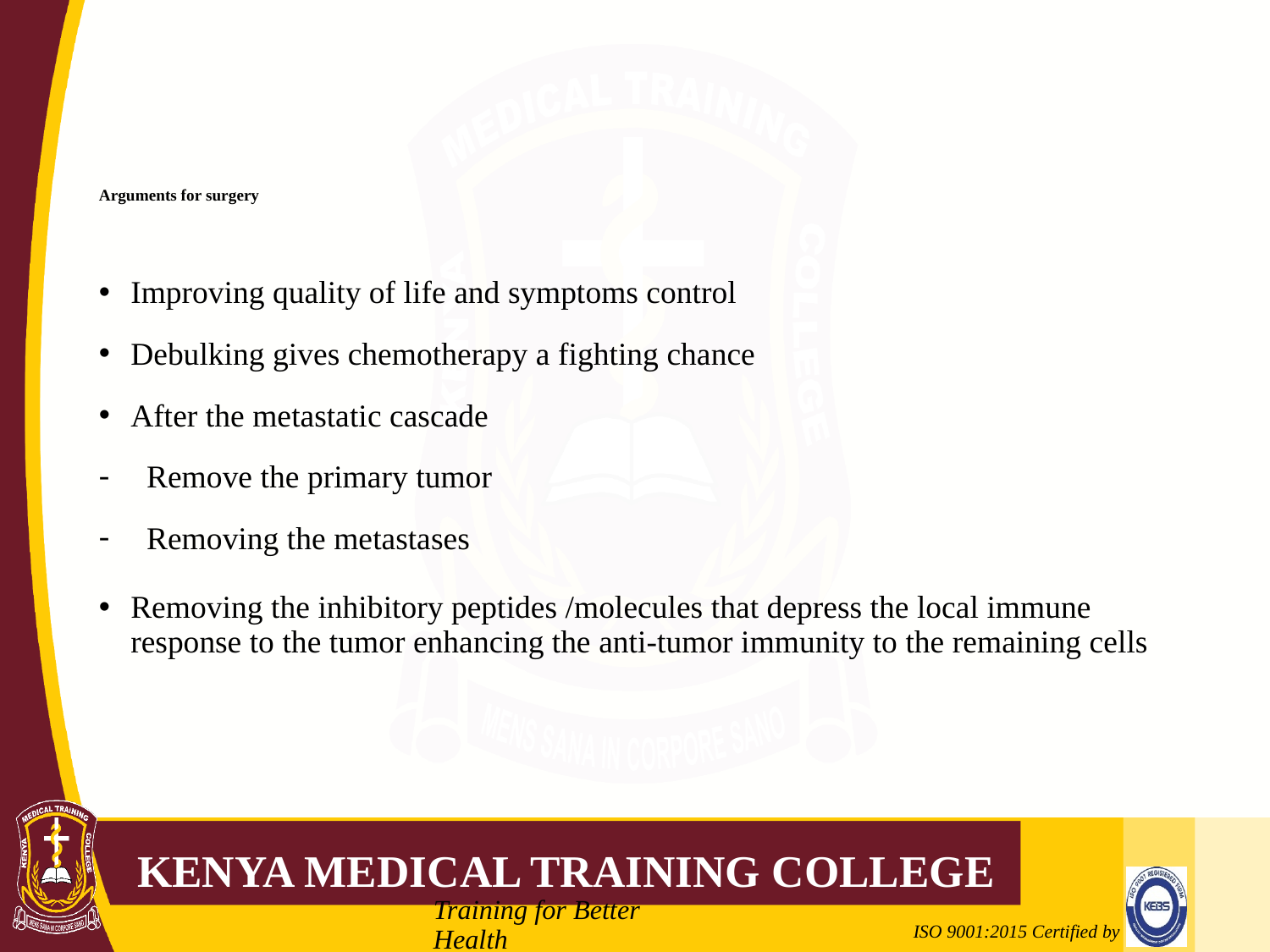

# Arguments for surgery
Improving quality of life and symptoms control
Debulking gives chemotherapy a fighting chance
After the metastatic cascade
Remove the primary tumor
Removing the metastases
Removing the inhibitory peptides /molecules that depress the local immune response to the tumor enhancing the anti-tumor immunity to the remaining cells